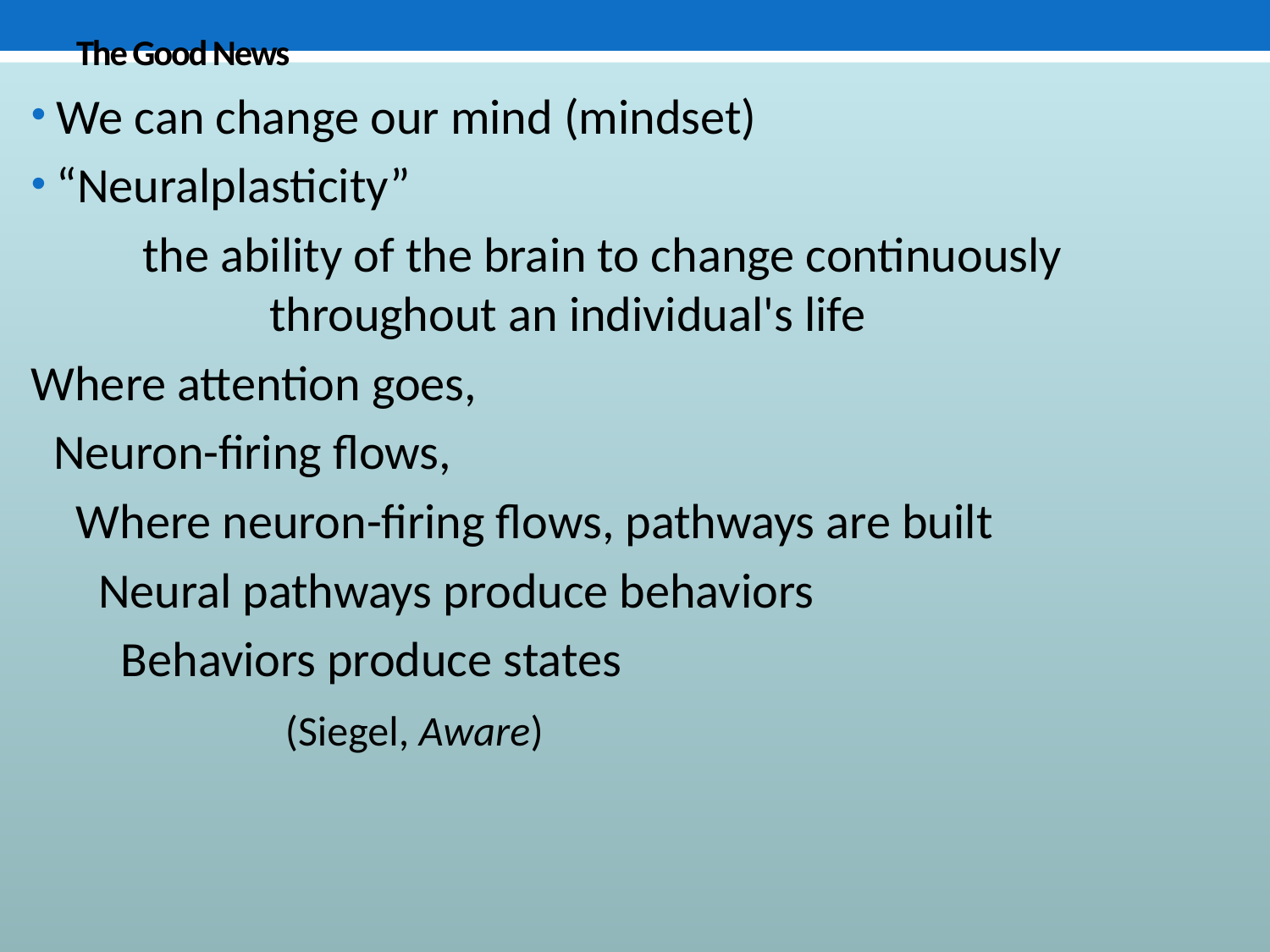

# The Good News
We can change our mind (mindset)
“Neuralplasticity”
the ability of the brain to change continuously 		throughout an individual's life
Where attention goes,
  Neuron-firing flows,
    Where neuron-firing flows, pathways are built
      Neural pathways produce behaviors
        Behaviors produce states
		(Siegel, Aware)